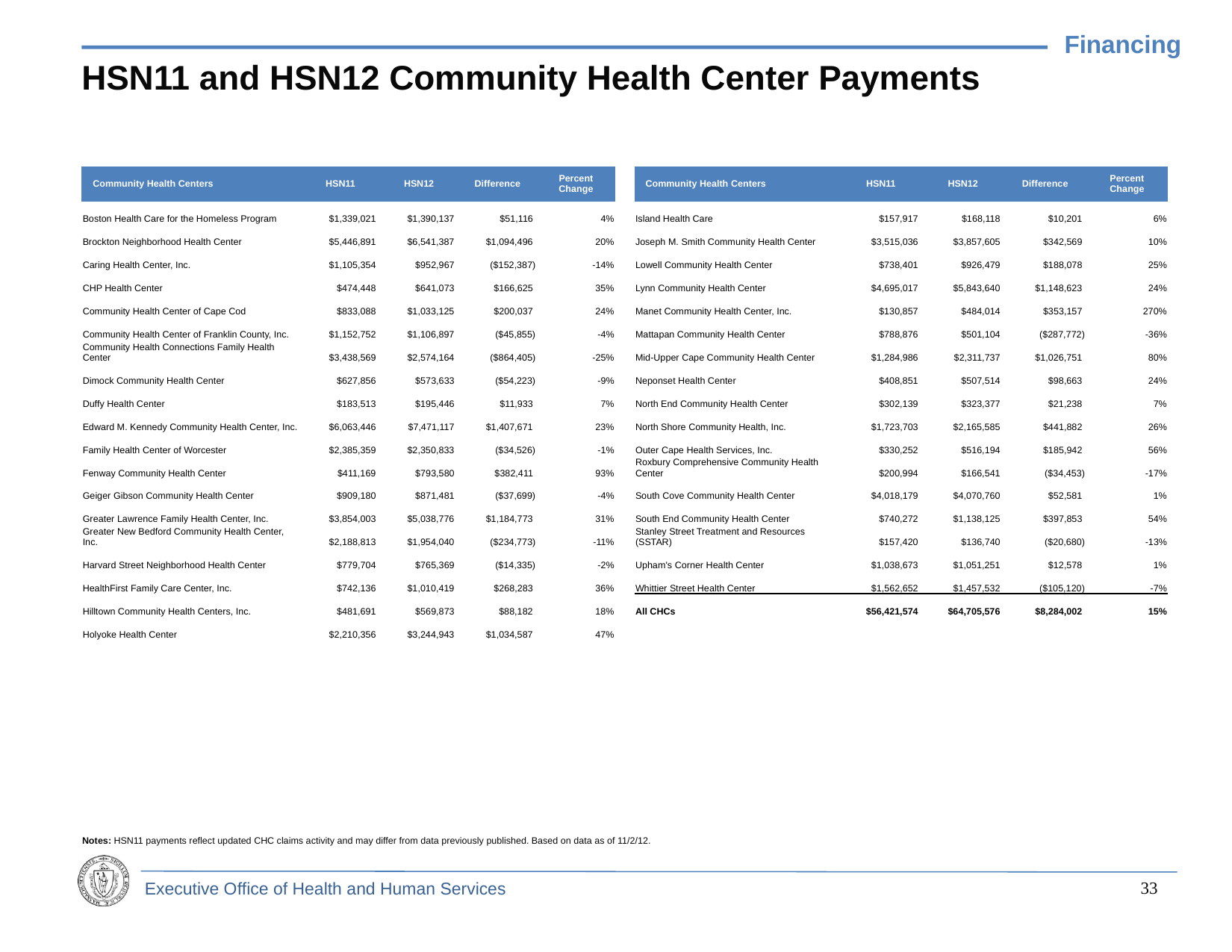

Financing
# HSN11 and HSN12 Community Health Center Payments
| Community Health Centers | HSN11 | HSN12 | Difference | Percent Change |
| --- | --- | --- | --- | --- |
| Boston Health Care for the Homeless Program | $1,339,021 | $1,390,137 | $51,116 | 4% |
| Brockton Neighborhood Health Center | $5,446,891 | $6,541,387 | $1,094,496 | 20% |
| Caring Health Center, Inc. | $1,105,354 | $952,967 | ($152,387) | -14% |
| CHP Health Center | $474,448 | $641,073 | $166,625 | 35% |
| Community Health Center of Cape Cod | $833,088 | $1,033,125 | $200,037 | 24% |
| Community Health Center of Franklin County, Inc. | $1,152,752 | $1,106,897 | ($45,855) | -4% |
| Community Health Connections Family Health Center | $3,438,569 | $2,574,164 | ($864,405) | -25% |
| Dimock Community Health Center | $627,856 | $573,633 | ($54,223) | -9% |
| Duffy Health Center | $183,513 | $195,446 | $11,933 | 7% |
| Edward M. Kennedy Community Health Center, Inc. | $6,063,446 | $7,471,117 | $1,407,671 | 23% |
| Family Health Center of Worcester | $2,385,359 | $2,350,833 | ($34,526) | -1% |
| Fenway Community Health Center | $411,169 | $793,580 | $382,411 | 93% |
| Geiger Gibson Community Health Center | $909,180 | $871,481 | ($37,699) | -4% |
| Greater Lawrence Family Health Center, Inc. | $3,854,003 | $5,038,776 | $1,184,773 | 31% |
| Greater New Bedford Community Health Center, Inc. | $2,188,813 | $1,954,040 | ($234,773) | -11% |
| Harvard Street Neighborhood Health Center | $779,704 | $765,369 | ($14,335) | -2% |
| HealthFirst Family Care Center, Inc. | $742,136 | $1,010,419 | $268,283 | 36% |
| Hilltown Community Health Centers, Inc. | $481,691 | $569,873 | $88,182 | 18% |
| Holyoke Health Center | $2,210,356 | $3,244,943 | $1,034,587 | 47% |
| Community Health Centers | HSN11 | HSN12 | Difference | Percent Change |
| --- | --- | --- | --- | --- |
| Island Health Care | $157,917 | $168,118 | $10,201 | 6% |
| Joseph M. Smith Community Health Center | $3,515,036 | $3,857,605 | $342,569 | 10% |
| Lowell Community Health Center | $738,401 | $926,479 | $188,078 | 25% |
| Lynn Community Health Center | $4,695,017 | $5,843,640 | $1,148,623 | 24% |
| Manet Community Health Center, Inc. | $130,857 | $484,014 | $353,157 | 270% |
| Mattapan Community Health Center | $788,876 | $501,104 | ($287,772) | -36% |
| Mid-Upper Cape Community Health Center | $1,284,986 | $2,311,737 | $1,026,751 | 80% |
| Neponset Health Center | $408,851 | $507,514 | $98,663 | 24% |
| North End Community Health Center | $302,139 | $323,377 | $21,238 | 7% |
| North Shore Community Health, Inc. | $1,723,703 | $2,165,585 | $441,882 | 26% |
| Outer Cape Health Services, Inc. | $330,252 | $516,194 | $185,942 | 56% |
| Roxbury Comprehensive Community Health Center | $200,994 | $166,541 | ($34,453) | -17% |
| South Cove Community Health Center | $4,018,179 | $4,070,760 | $52,581 | 1% |
| South End Community Health Center | $740,272 | $1,138,125 | $397,853 | 54% |
| Stanley Street Treatment and Resources (SSTAR) | $157,420 | $136,740 | ($20,680) | -13% |
| Upham's Corner Health Center | $1,038,673 | $1,051,251 | $12,578 | 1% |
| Whittier Street Health Center | $1,562,652 | $1,457,532 | ($105,120) | -7% |
| All CHCs | $56,421,574 | $64,705,576 | $8,284,002 | 15% |
Notes: HSN11 payments reflect updated CHC claims activity and may differ from data previously published. Based on data as of 11/2/12.
33